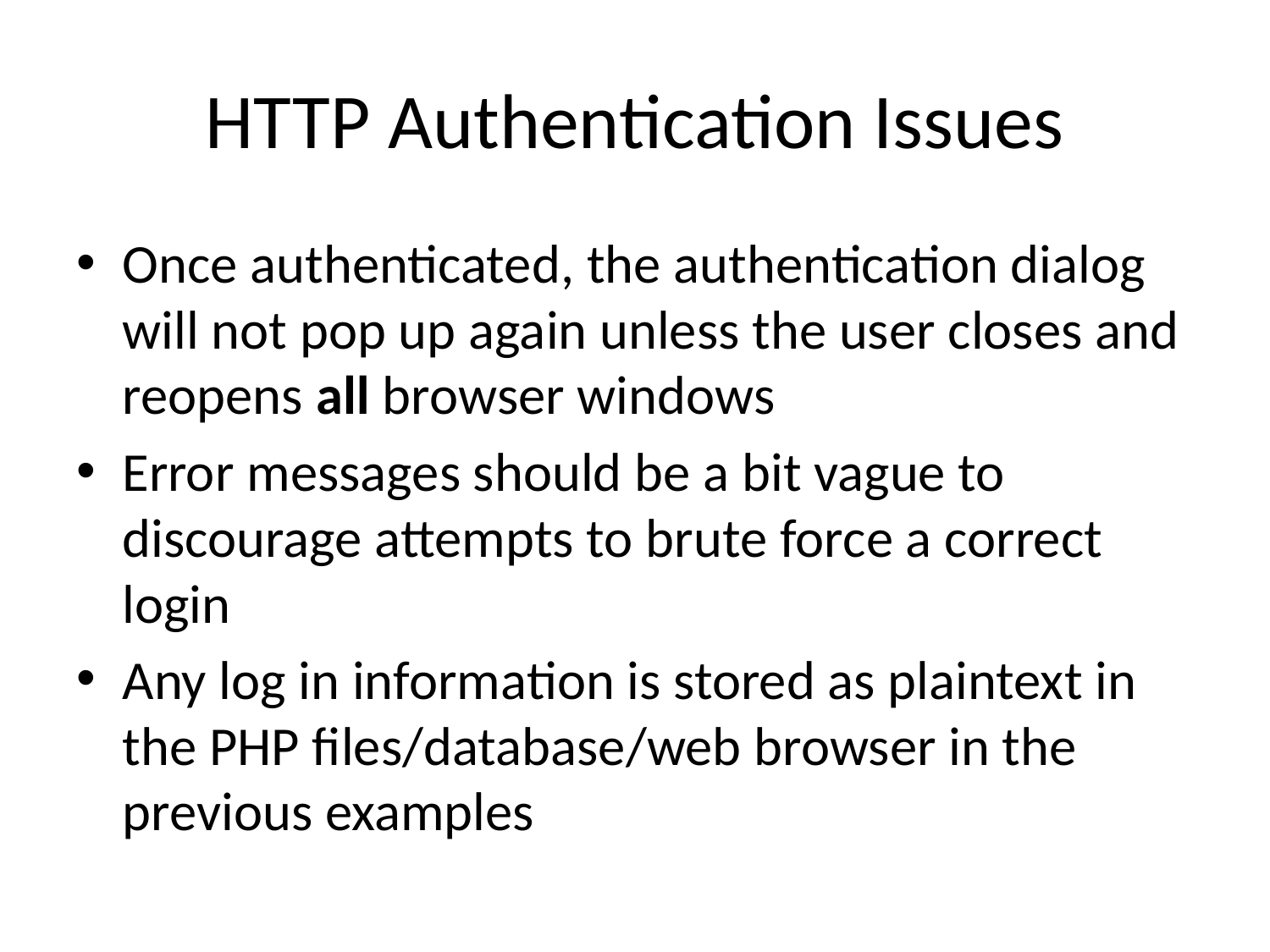

# HTTP Authentication Issues
Once authenticated, the authentication dialog will not pop up again unless the user closes and reopens all browser windows
Error messages should be a bit vague to discourage attempts to brute force a correct login
Any log in information is stored as plaintext in the PHP files/database/web browser in the previous examples